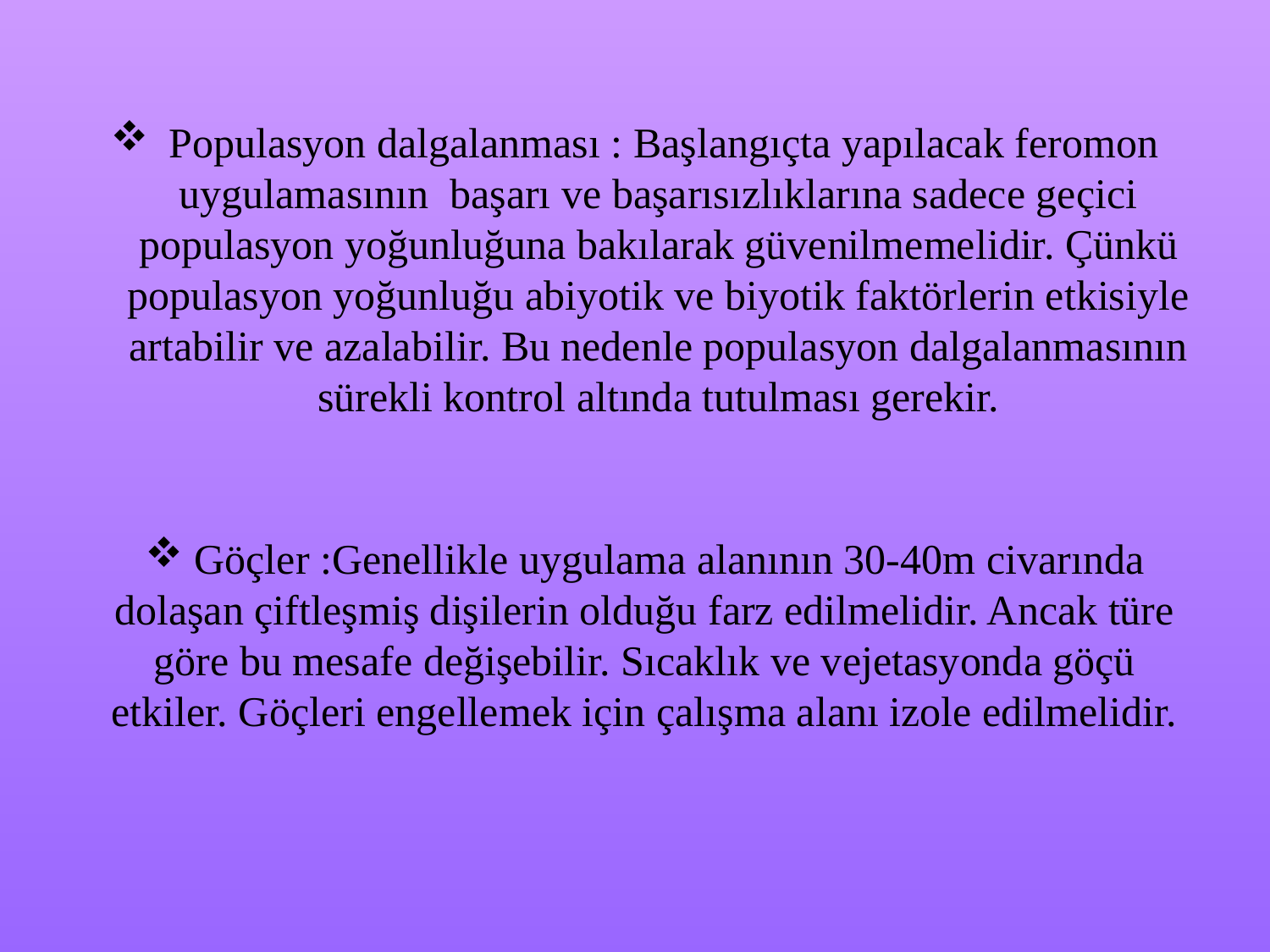

Populasyon dalgalanması : Başlangıçta yapılacak feromon uygulamasının  başarı ve başarısızlıklarına sadece geçici populasyon yoğunluğuna bakılarak güvenilmemelidir. Çünkü populasyon yoğunluğu abiyotik ve biyotik faktörlerin etkisiyle artabilir ve azalabilir. Bu nedenle populasyon dalgalanmasının sürekli kontrol altında tutulması gerekir.
 Göçler :Genellikle uygulama alanının 30-40m civarında dolaşan çiftleşmiş dişilerin olduğu farz edilmelidir. Ancak türe göre bu mesafe değişebilir. Sıcaklık ve vejetasyonda göçü etkiler. Göçleri engellemek için çalışma alanı izole edilmelidir.